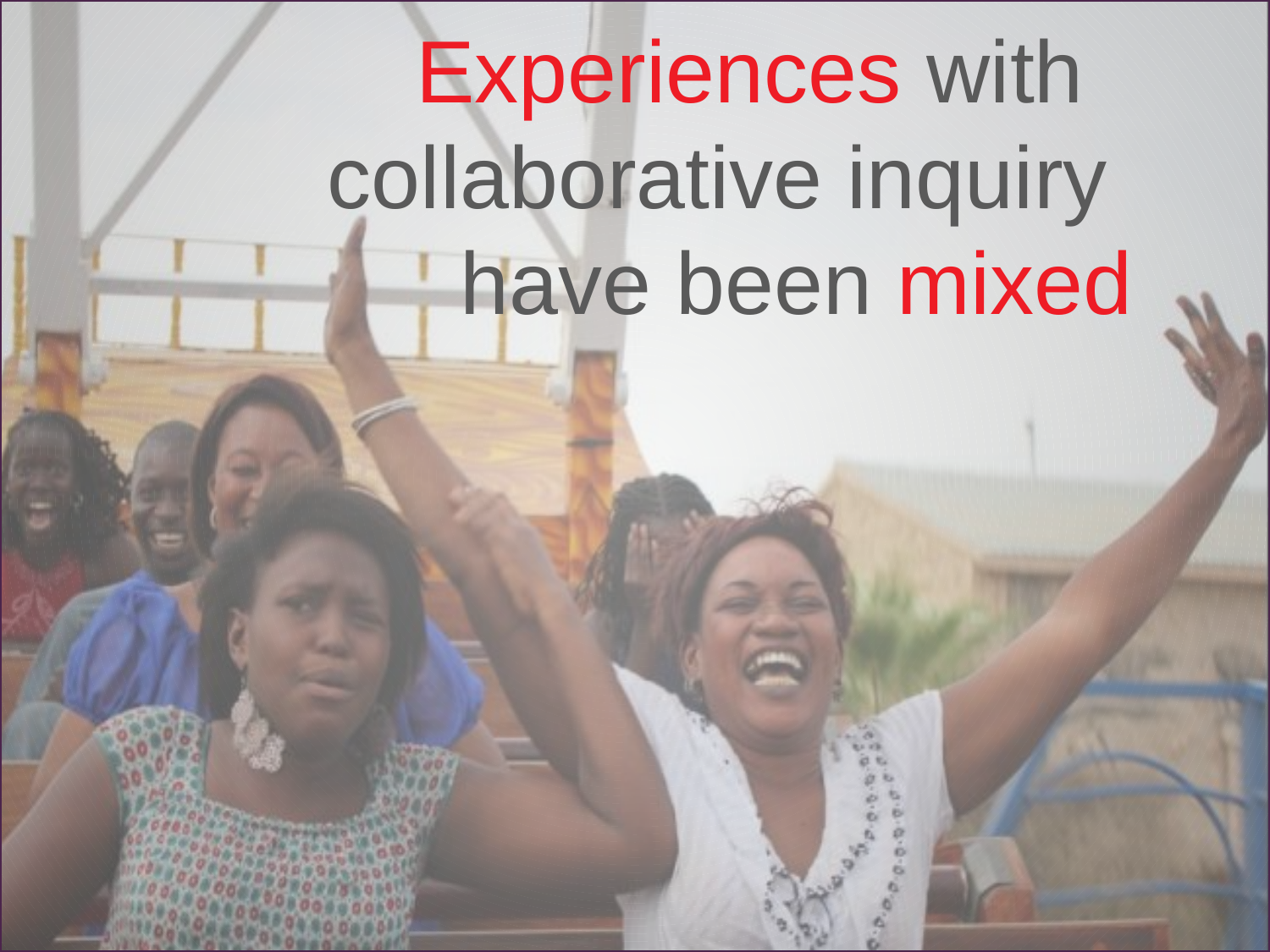

Experiences with
collaborative inquiry
have been mixed